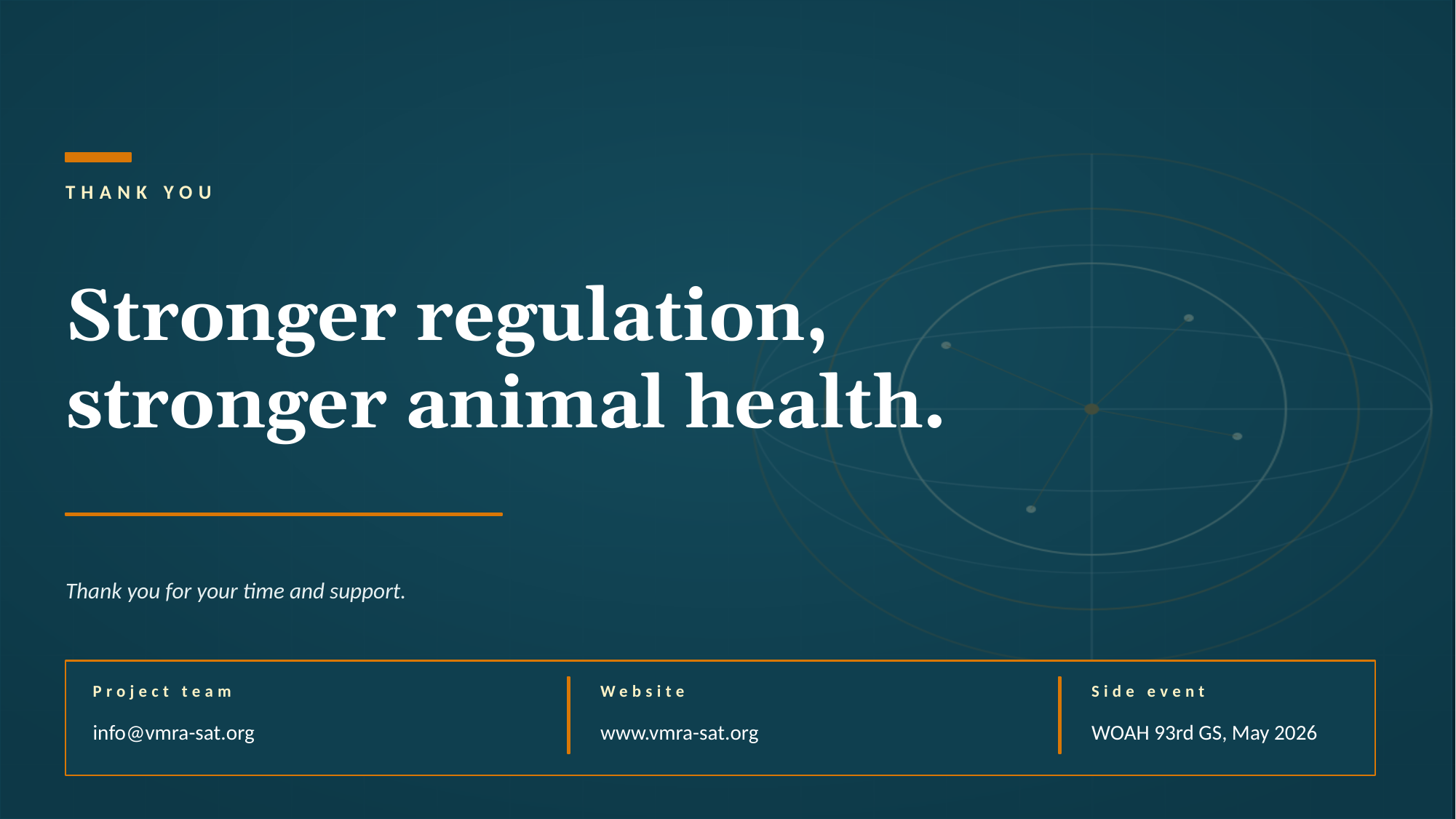

THANK YOU
Stronger regulation,
stronger animal health.

Thank you for your time and support.

Project team
Website
Side event

info@vmra-sat.org
www.vmra-sat.org
WOAH 93rd GS, May 2026